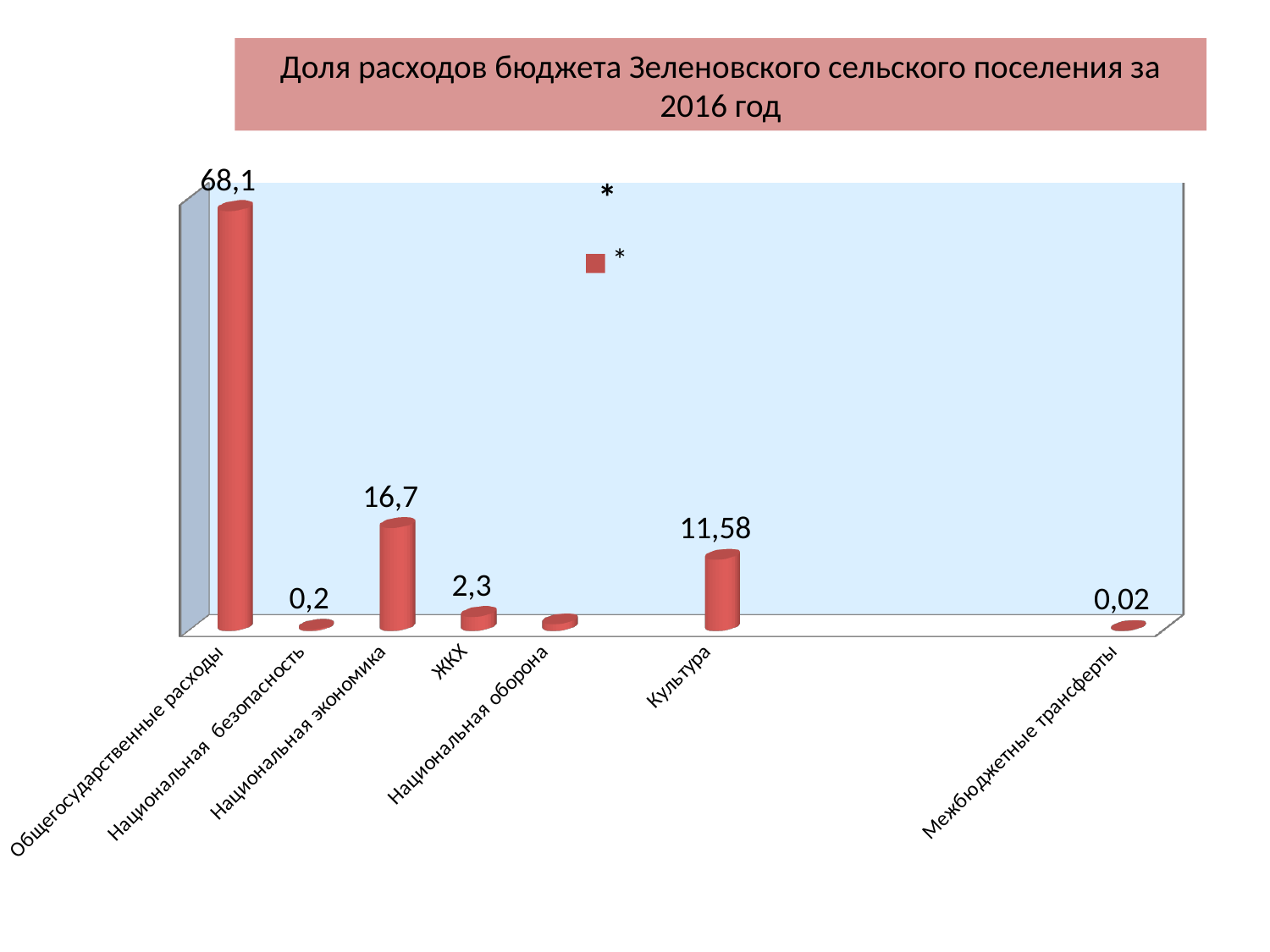

# Доля расходов бюджета Зеленовского сельского поселения за 2016 год

[unsupported chart]